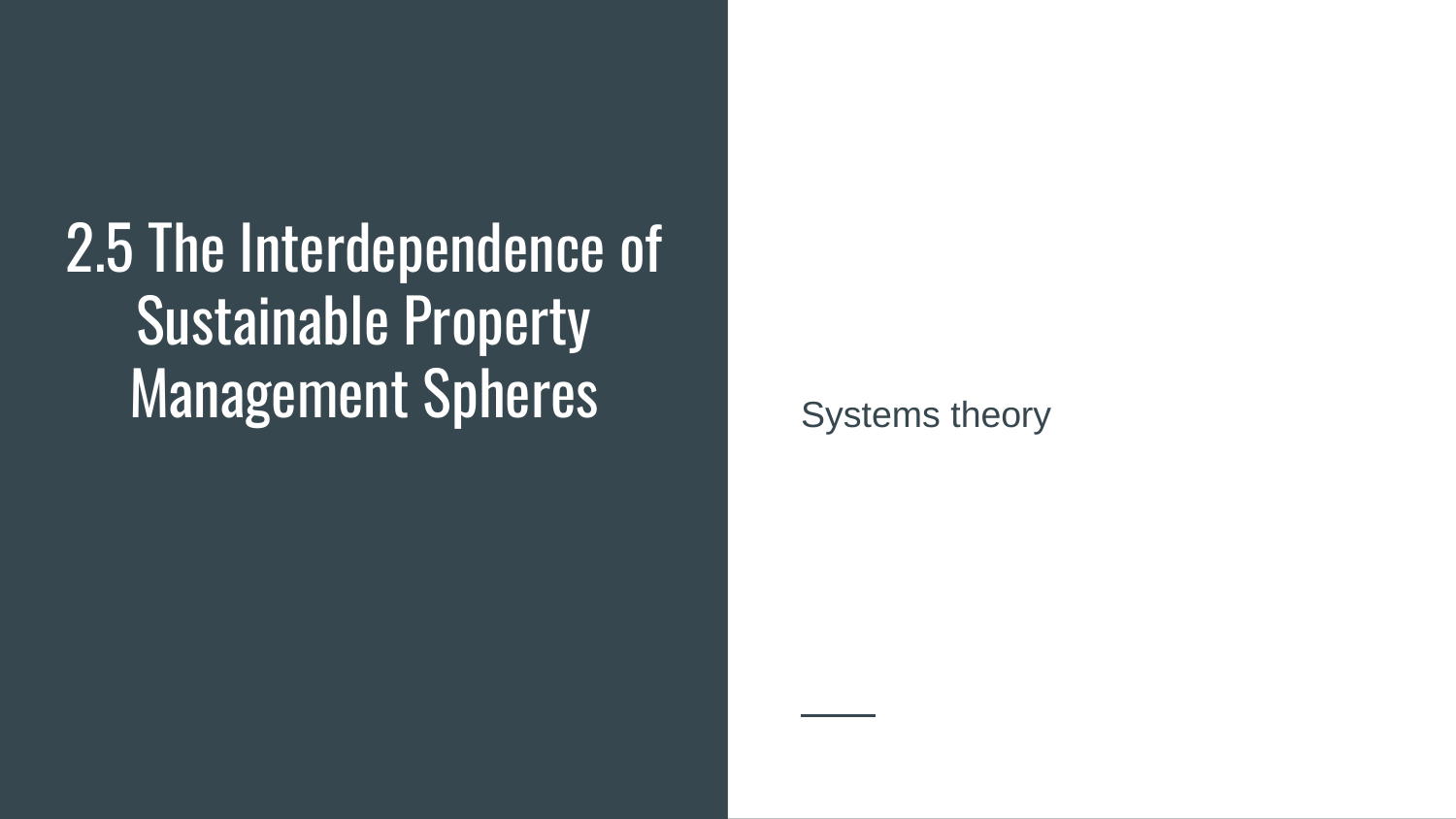

Systems theory
# 2.5 The Interdependence of Sustainable Property Management Spheres